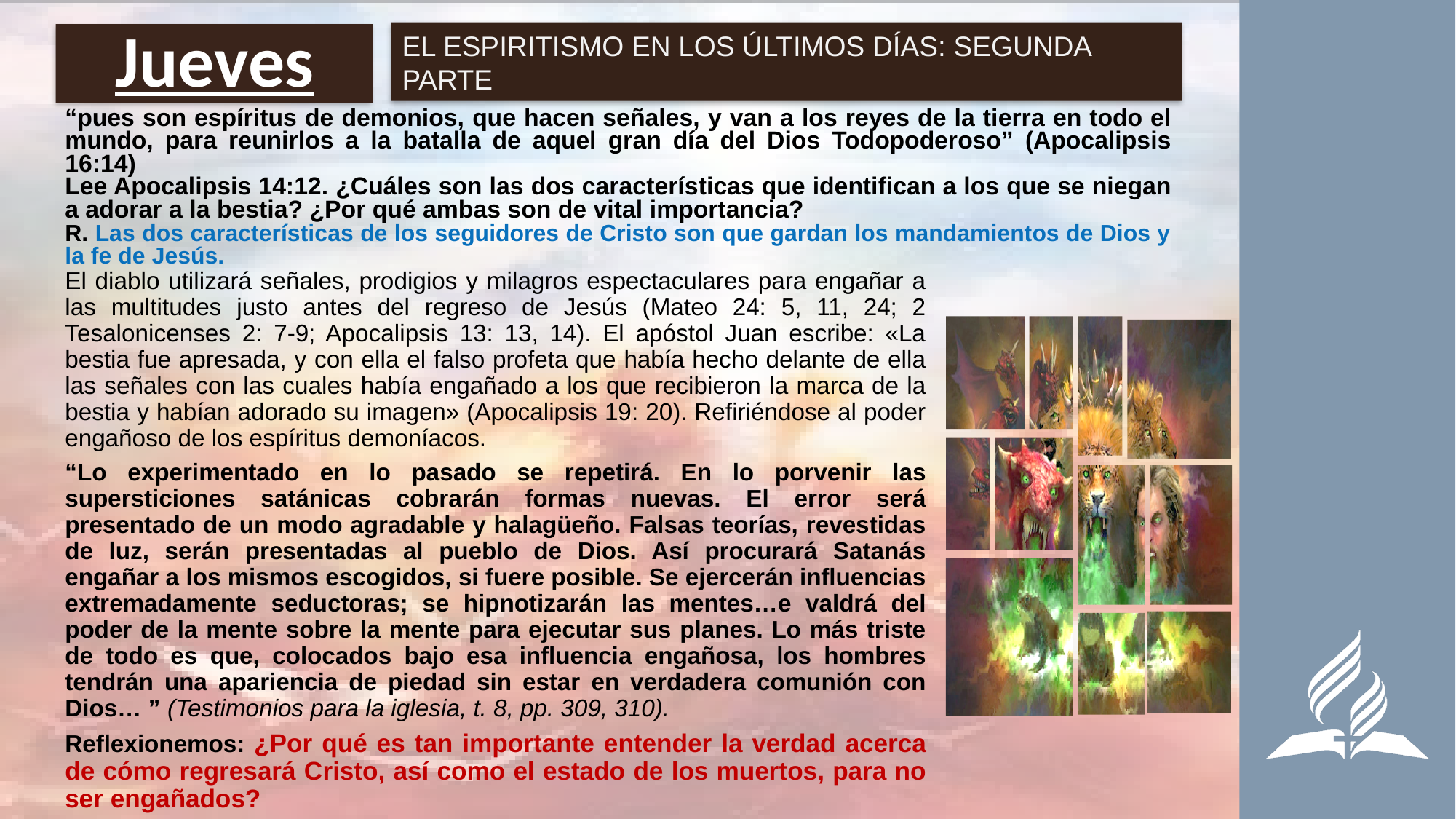

EL ESPIRITISMO EN LOS ÚLTIMOS DÍAS: SEGUNDA PARTE
# Jueves
“pues son espíritus de demonios, que hacen señales, y van a los reyes de la tierra en todo el mundo, para reunirlos a la batalla de aquel gran día del Dios Todopoderoso” (Apocalipsis 16:14)
Lee Apocalipsis 14:12. ¿Cuáles son las dos características que identifican a los que se niegan a adorar a la bestia? ¿Por qué ambas son de vital importancia?
R. Las dos características de los seguidores de Cristo son que gardan los mandamientos de Dios y la fe de Jesús.

El diablo utilizará señales, prodigios y milagros espectaculares para engañar a las multitudes justo antes del regreso de Jesús (Mateo 24: 5, 11, 24; 2 Tesalonicenses 2: 7-9; Apocalipsis 13: 13, 14). El apóstol Juan escribe: «La bestia fue apresada, y con ella el falso profeta que había hecho delante de ella las señales con las cuales había engañado a los que recibieron la marca de la bestia y habían adorado su imagen» (Apocalipsis 19: 20). Refiriéndose al poder engañoso de los espíritus demoníacos.
“Lo experimentado en lo pasado se repetirá. En lo porvenir las supersticiones satánicas cobrarán formas nuevas. El error será presentado de un modo agradable y halagüeño. Falsas teorías, revestidas de luz, serán presentadas al pueblo de Dios. Así procurará Satanás engañar a los mismos escogidos, si fuere posible. Se ejercerán influencias extremadamente seductoras; se hipnotizarán las mentes…e valdrá del poder de la mente sobre la mente para ejecutar sus planes. Lo más triste de todo es que, colocados bajo esa influencia engañosa, los hombres tendrán una apariencia de piedad sin estar en verdadera comunión con Dios… ” (Testimonios para la iglesia, t. 8, pp. 309, 310).
Reflexionemos: ¿Por qué es tan importante entender la verdad acerca de cómo regresará Cristo, así como el estado de los muertos, para no ser engañados?